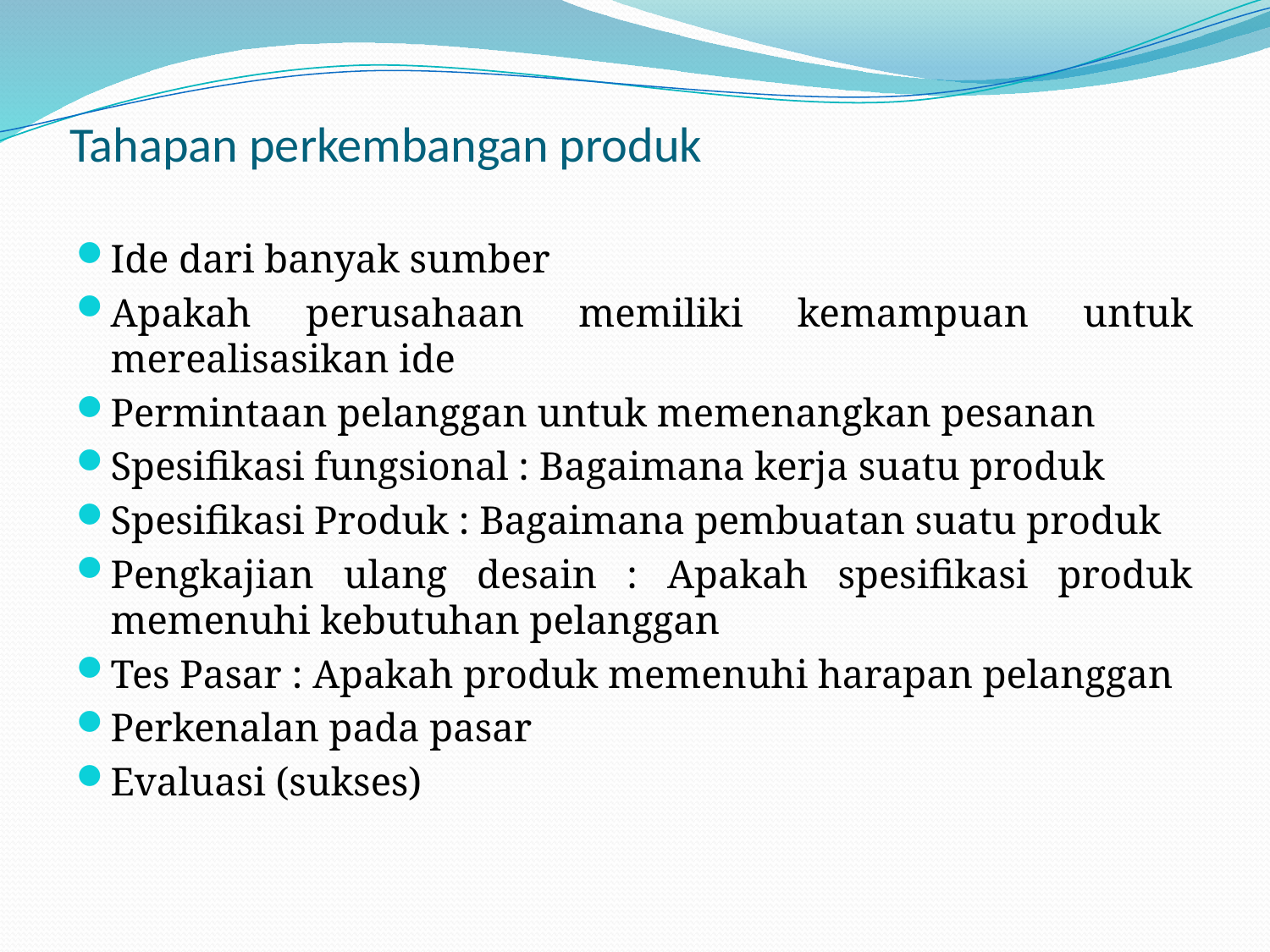

# Tahapan perkembangan produk
Ide dari banyak sumber
Apakah perusahaan memiliki kemampuan untuk merealisasikan ide
Permintaan pelanggan untuk memenangkan pesanan
Spesifikasi fungsional : Bagaimana kerja suatu produk
Spesifikasi Produk : Bagaimana pembuatan suatu produk
Pengkajian ulang desain : Apakah spesifikasi produk memenuhi kebutuhan pelanggan
Tes Pasar : Apakah produk memenuhi harapan pelanggan
Perkenalan pada pasar
Evaluasi (sukses)